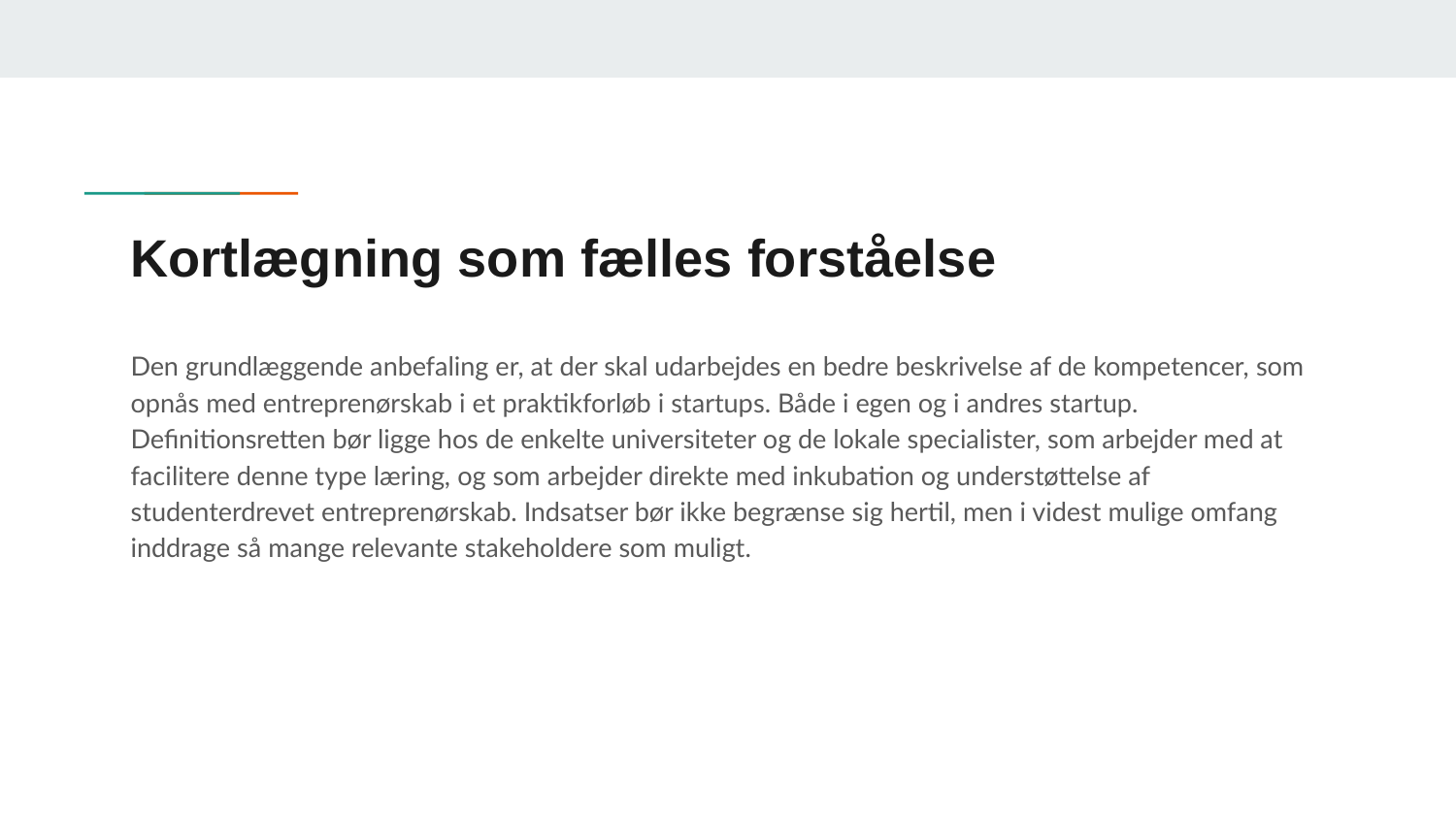

# Kortlægning som fælles forståelse
Den grundlæggende anbefaling er, at der skal udarbejdes en bedre beskrivelse af de kompetencer, som opnås med entreprenørskab i et praktikforløb i startups. Både i egen og i andres startup. Definitionsretten bør ligge hos de enkelte universiteter og de lokale specialister, som arbejder med at facilitere denne type læring, og som arbejder direkte med inkubation og understøttelse af studenterdrevet entreprenørskab. Indsatser bør ikke begrænse sig hertil, men i videst mulige omfang inddrage så mange relevante stakeholdere som muligt.